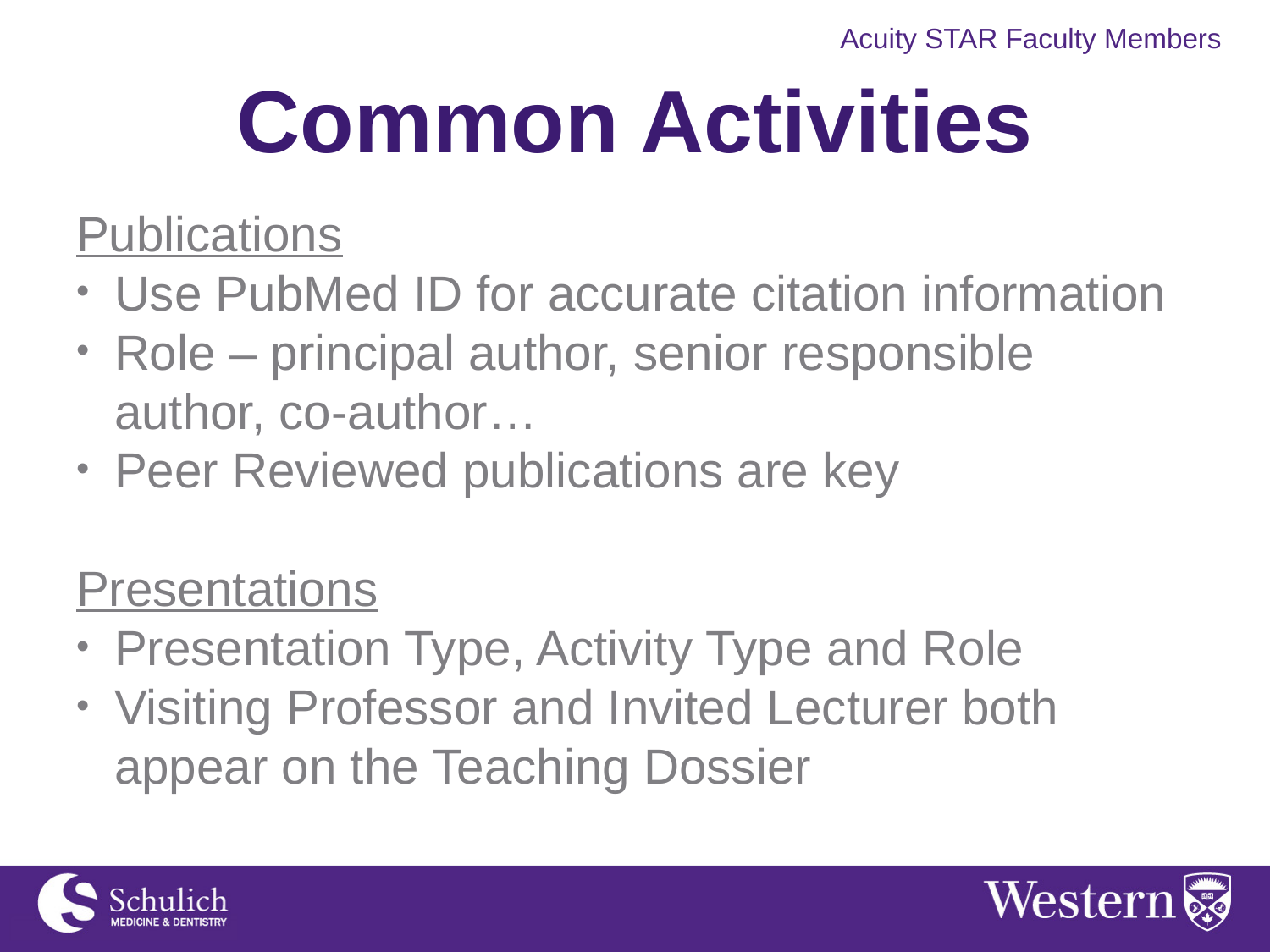

# Common Activities
Publications
Use PubMed ID for accurate citation information
Role – principal author, senior responsible author, co-author…
Peer Reviewed publications are key
Presentations
Presentation Type, Activity Type and Role
Visiting Professor and Invited Lecturer both appear on the Teaching Dossier